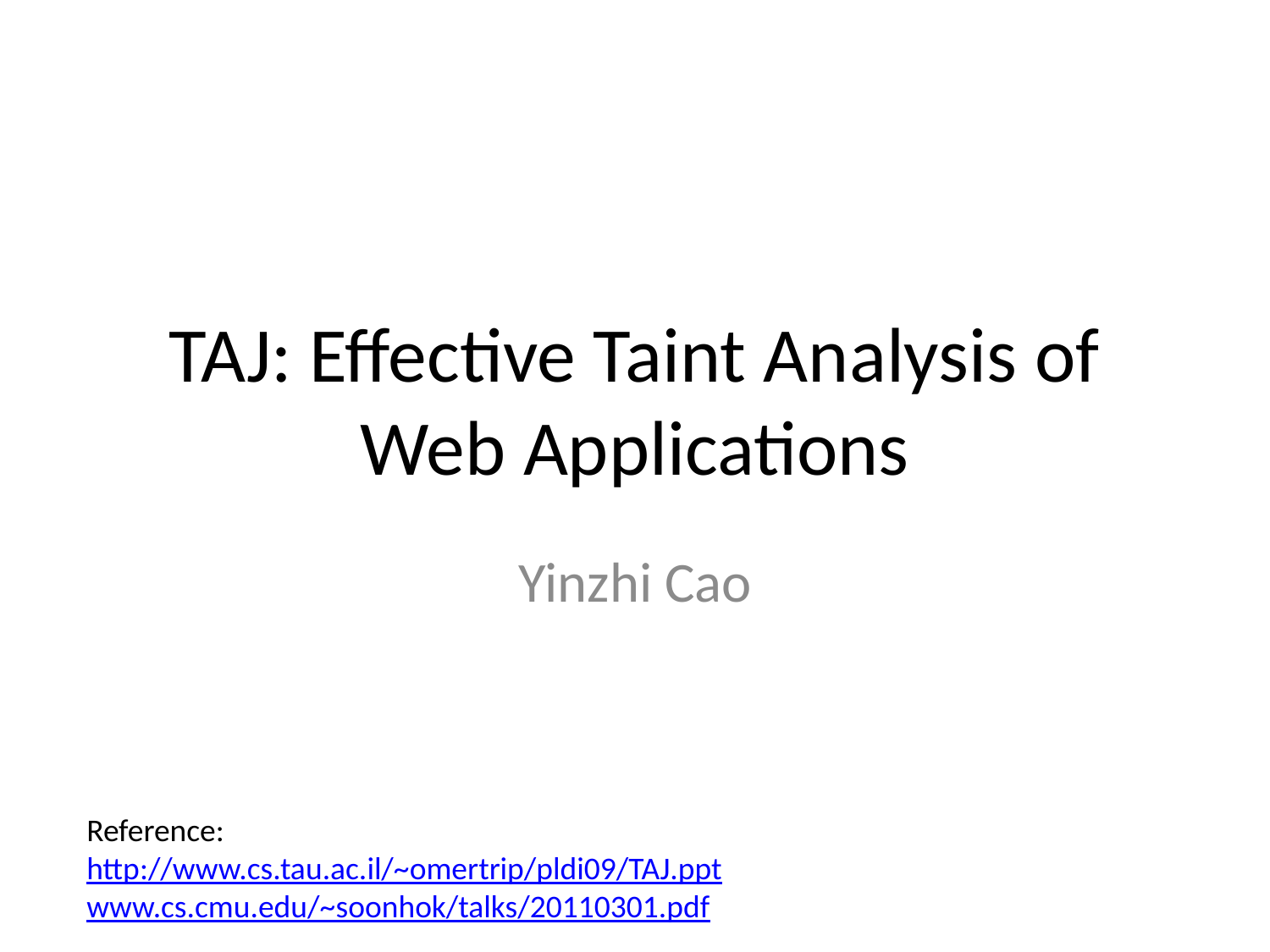

# TAJ: Effective Taint Analysis of Web Applications
Yinzhi Cao
Reference:
http://www.cs.tau.ac.il/~omertrip/pldi09/TAJ.ppt
www.cs.cmu.edu/~soonhok/talks/20110301.pdf